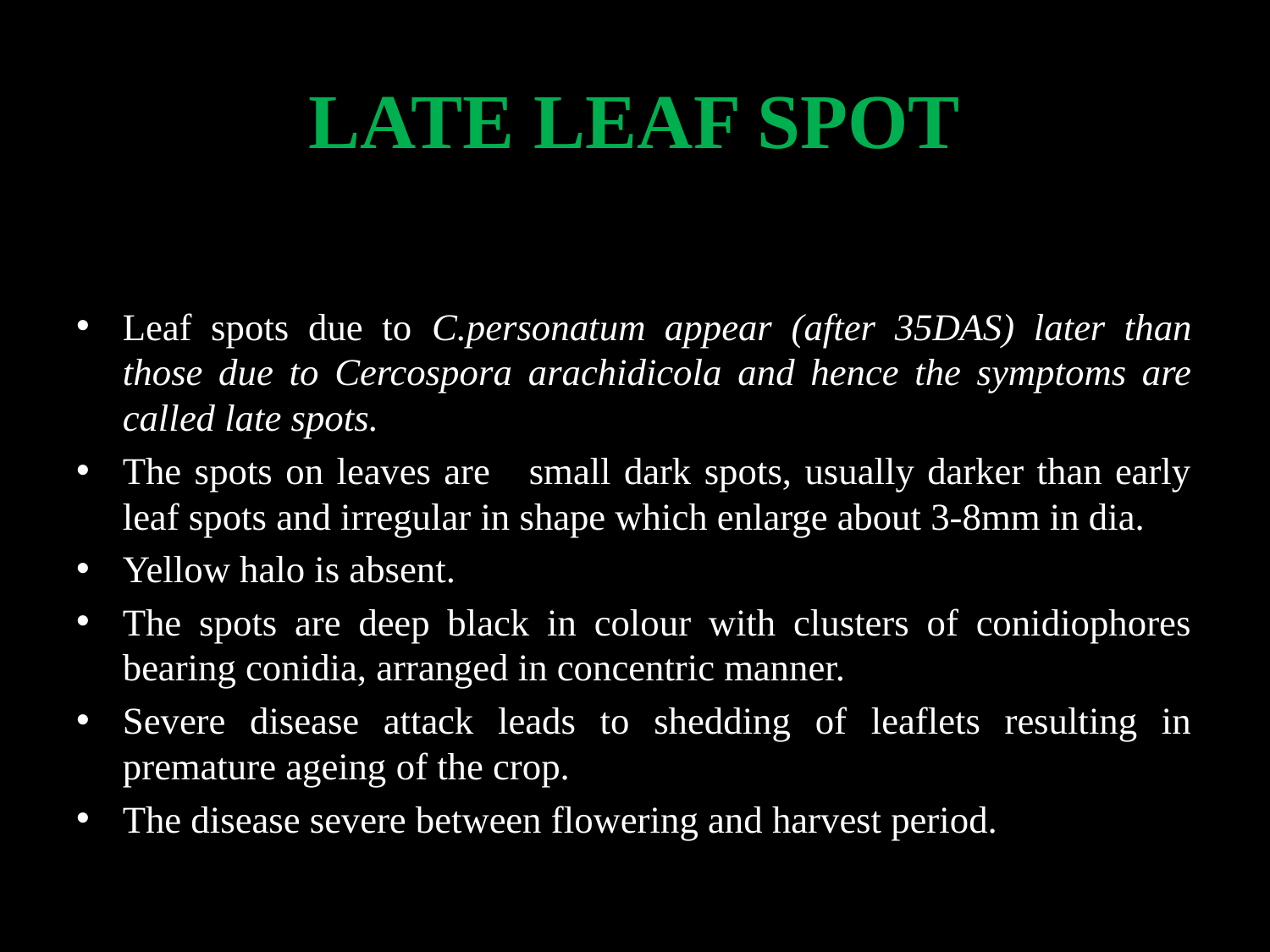

# LATE LEAF SPOT

Leaf spots due to C.personatum appear (after 35DAS) later than those due to Cercospora arachidicola and hence the symptoms are called late spots.
The spots on leaves are   small dark spots, usually darker than early leaf spots and irregular in shape which enlarge about 3-8mm in dia.
Yellow halo is absent.
The spots are deep black in colour with clusters of conidiophores bearing conidia, arranged in concentric manner.
Severe disease attack leads to shedding of leaflets resulting in premature ageing of the crop.
The disease severe between flowering and harvest period.